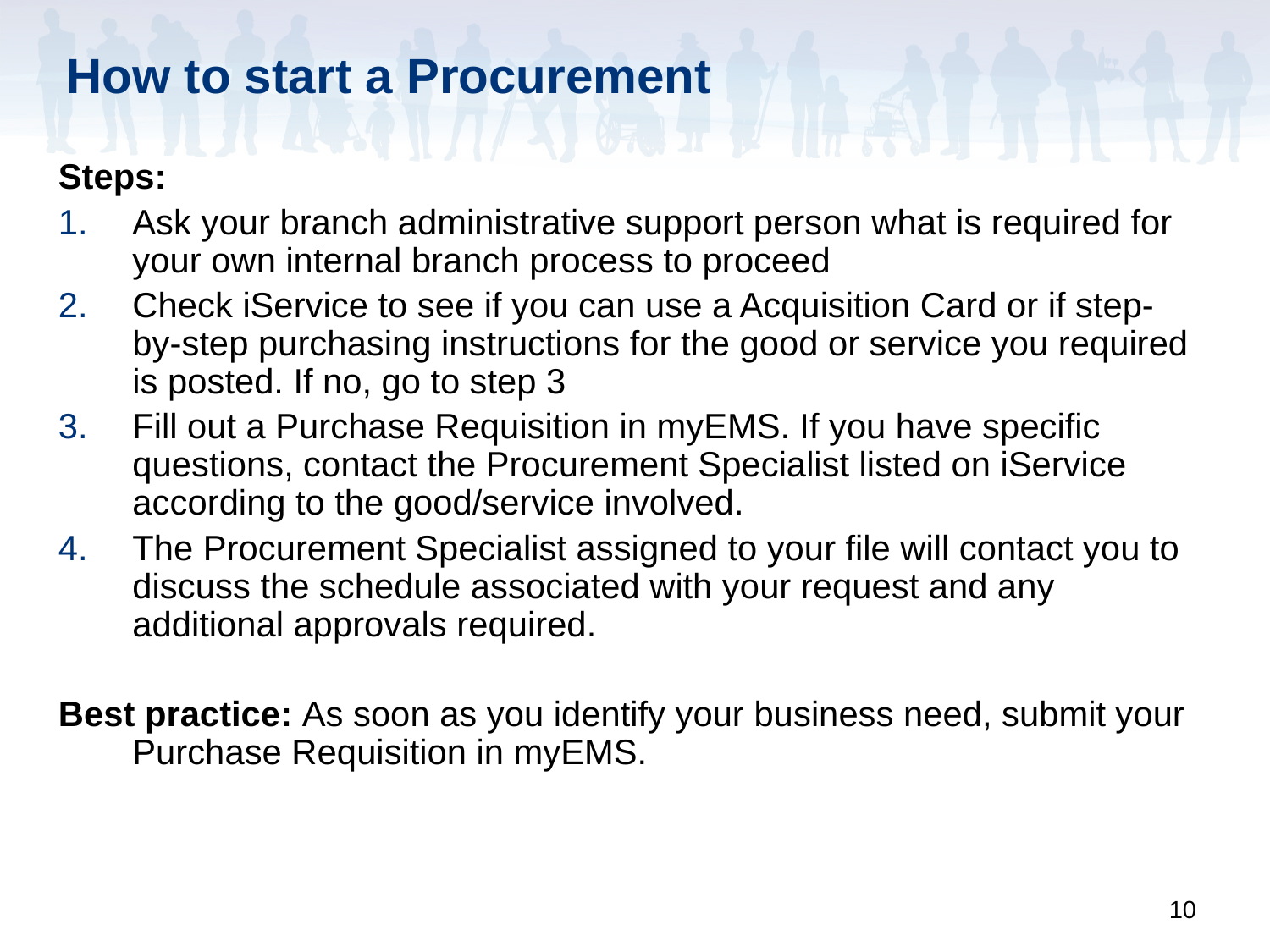

# How to start a Procurement
Steps:
Ask your branch administrative support person what is required for your own internal branch process to proceed
Check iService to see if you can use a Acquisition Card or if step-by-step purchasing instructions for the good or service you required is posted. If no, go to step 3
Fill out a Purchase Requisition in myEMS. If you have specific questions, contact the Procurement Specialist listed on iService according to the good/service involved.
The Procurement Specialist assigned to your file will contact you to discuss the schedule associated with your request and any additional approvals required.

Best practice: As soon as you identify your business need, submit your Purchase Requisition in myEMS.